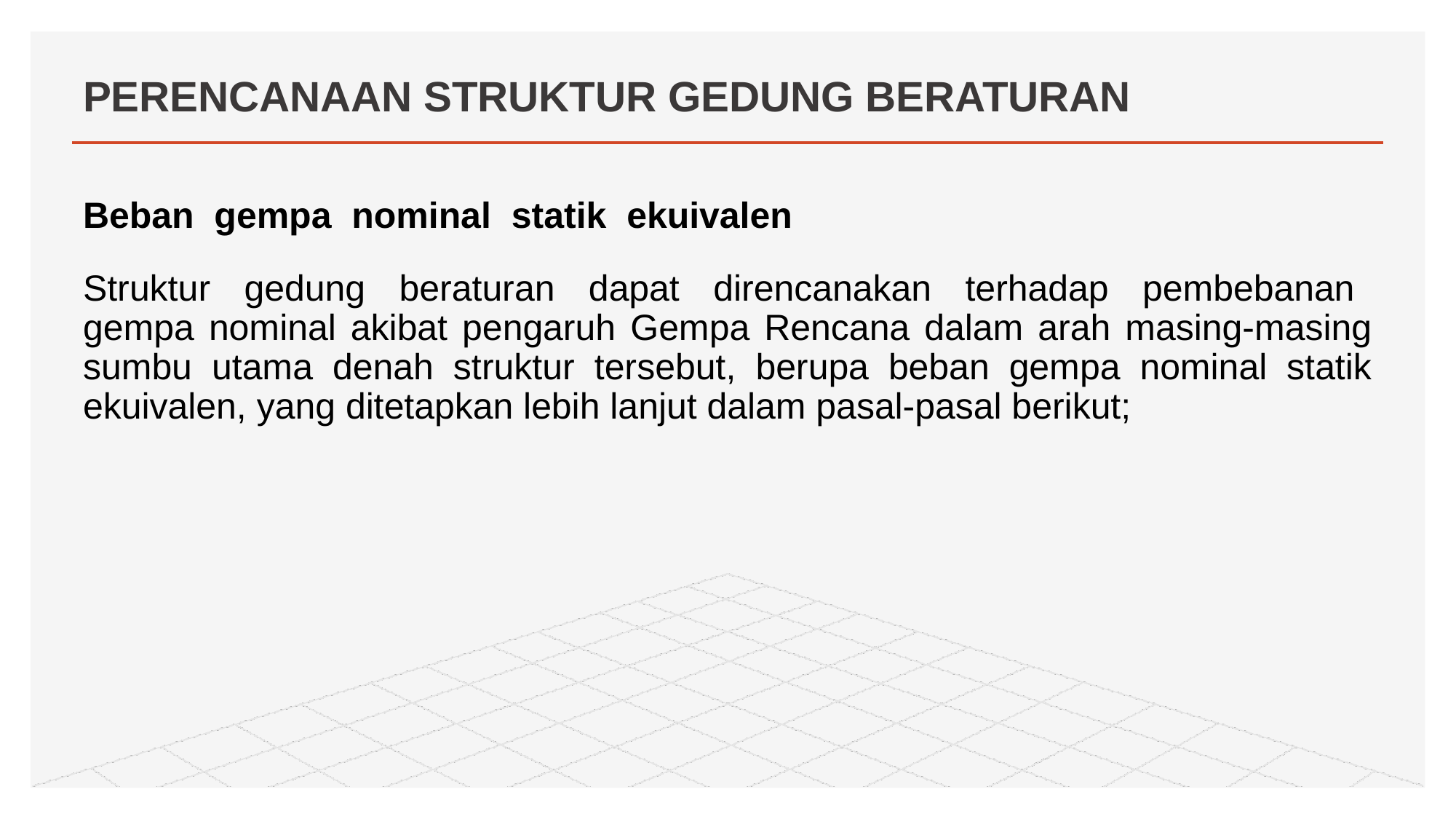

# PERENCANAAN STRUKTUR GEDUNG BERATURAN
Beban  gempa  nominal  statik  ekuivalen
Struktur  gedung  beraturan  dapat  direncanakan  terhadap  pembebanan  gempa nominal akibat pengaruh Gempa Rencana dalam arah masing-masing sumbu utama denah struktur tersebut, berupa beban gempa nominal statik ekuivalen, yang ditetapkan lebih lanjut dalam pasal-pasal berikut;